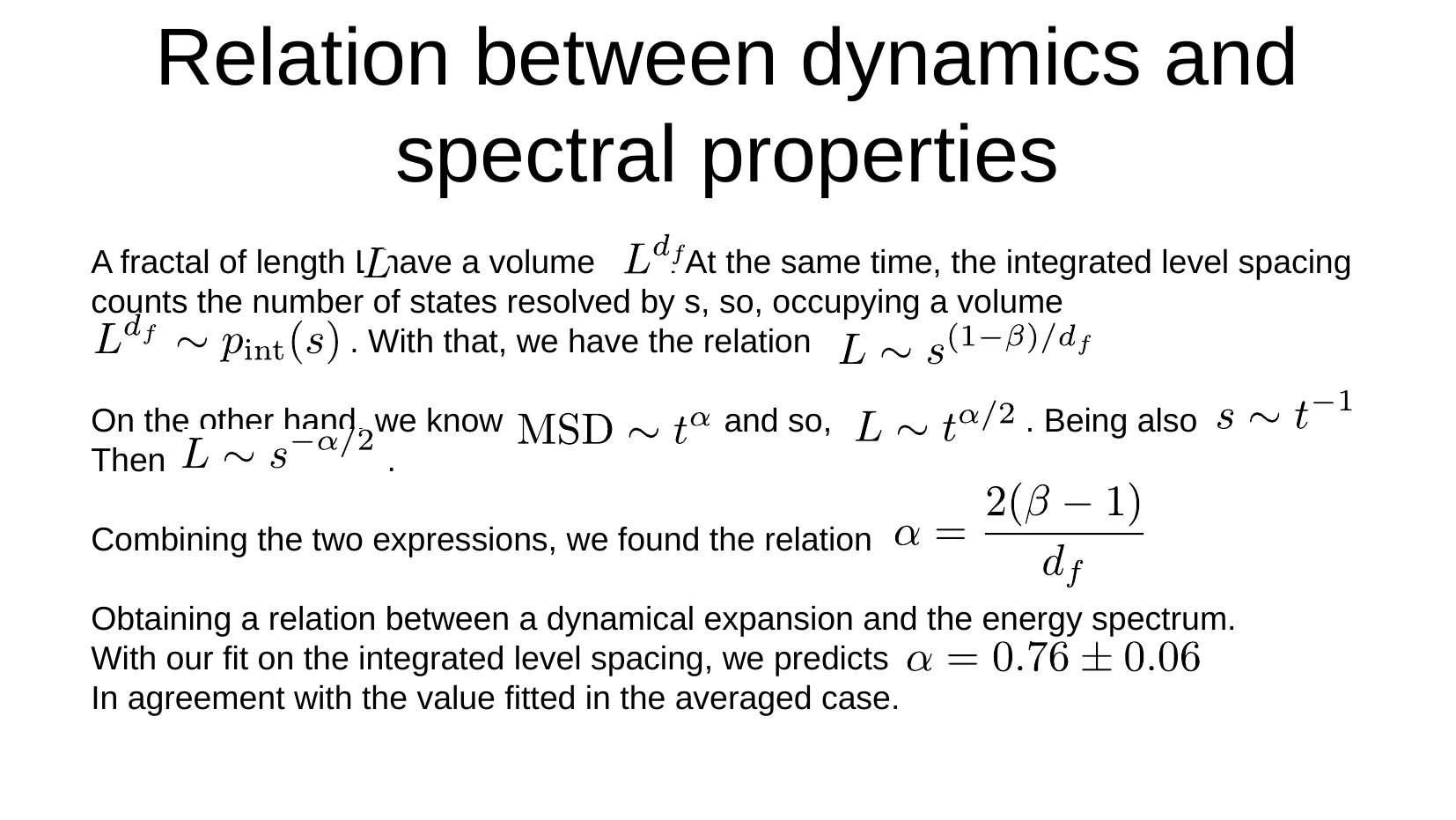

Relation between dynamics and spectral properties
A fractal of length L have a volume        . At the same time, the integrated level spacing counts the number of states resolved by s, so, occupying a volume
                            . With that, we have the relation                            .

On the other hand, we know                        and so,                     . Being also
Then                        .

Combining the two expressions, we found the relation

Obtaining a relation between a dynamical expansion and the energy spectrum.
With our fit on the integrated level spacing, we predicts
In agreement with the value fitted in the averaged case.